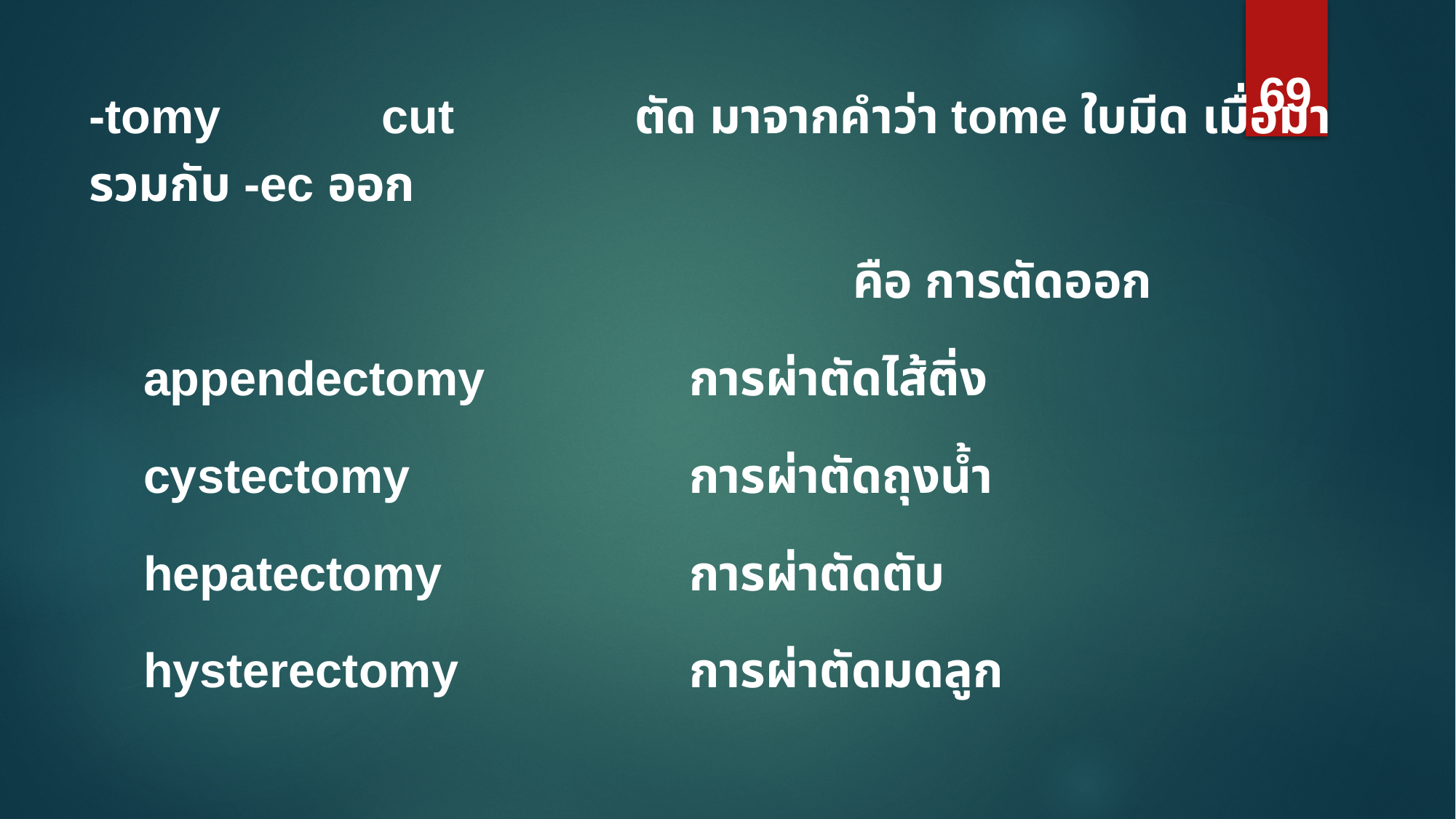

69
-tomy            cut 		ตัด มาจากคำว่า tome ใบมีด เมื่อมารวมกับ -ec ออก
							คือ การตัดออก
appendectomy 		การผ่าตัดไส้ติ่ง
cystectomy			การผ่าตัดถุงน้ำ
hepatectomy			การผ่าตัดตับ
hysterectomy 		การผ่าตัดมดลูก